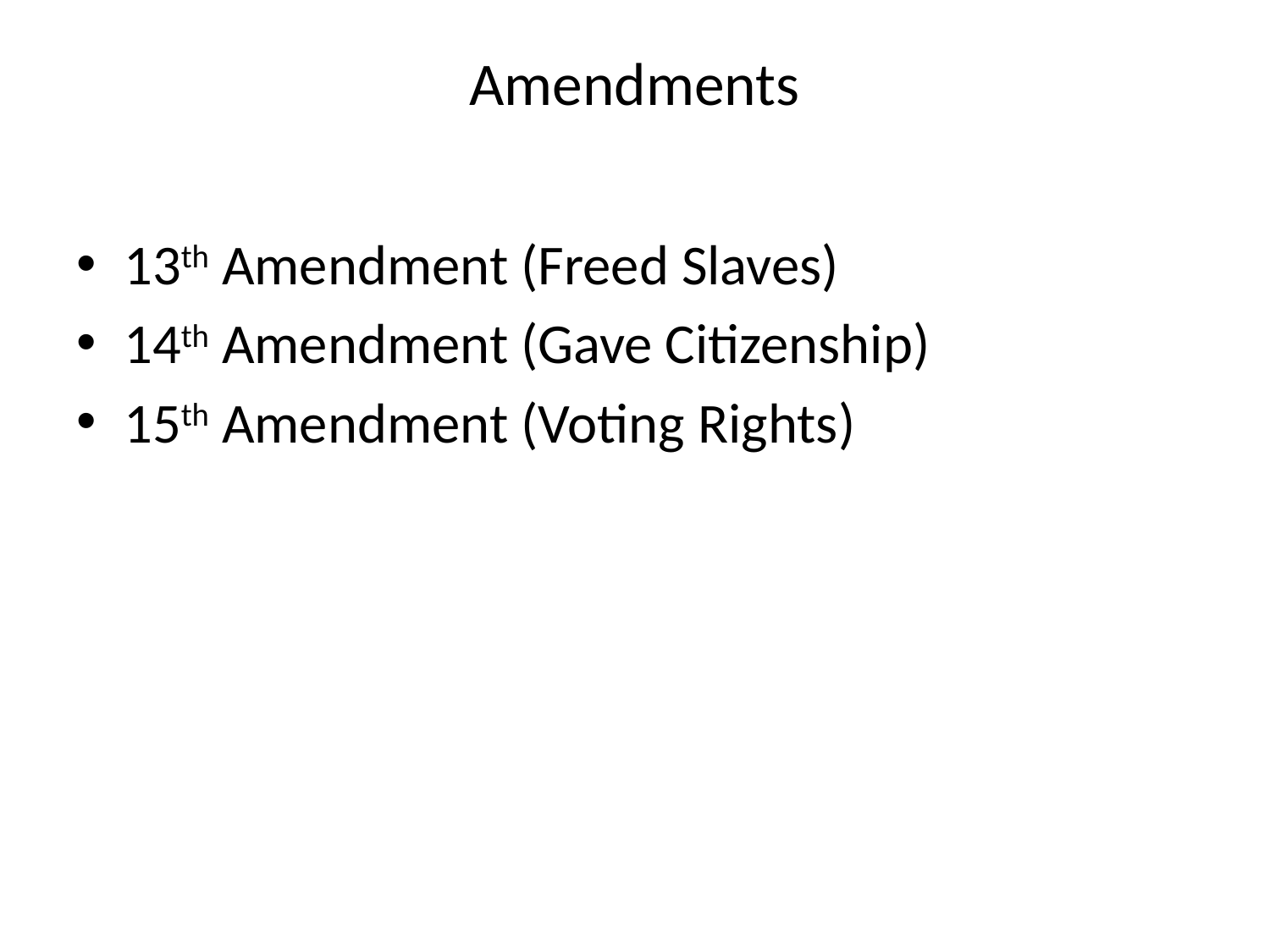

# Amendments
13th Amendment (Freed Slaves)
14th Amendment (Gave Citizenship)
15th Amendment (Voting Rights)